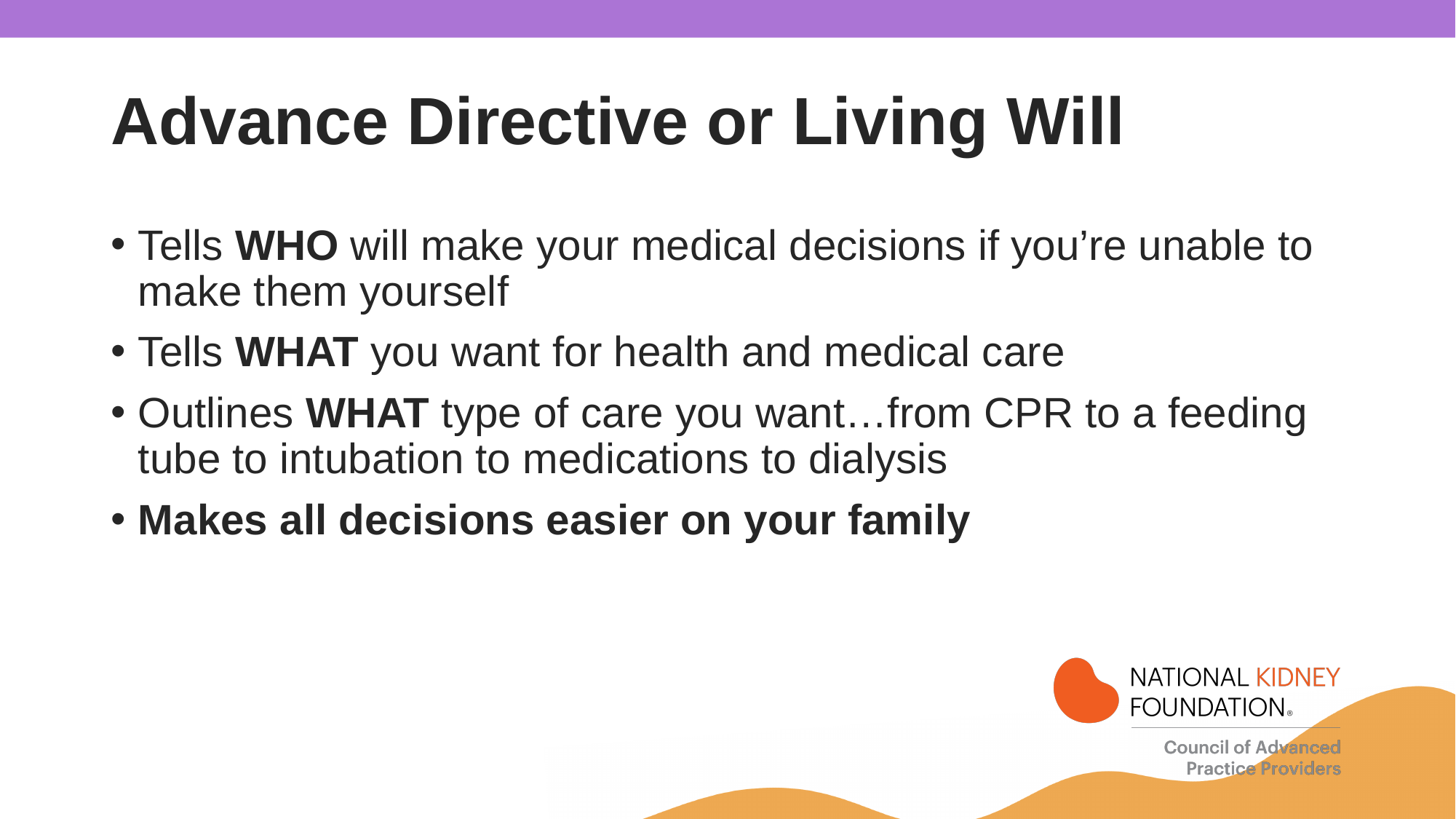

# Advance Directive or Living Will
Tells WHO will make your medical decisions if you’re unable to make them yourself
Tells WHAT you want for health and medical care
Outlines WHAT type of care you want…from CPR to a feeding tube to intubation to medications to dialysis
Makes all decisions easier on your family